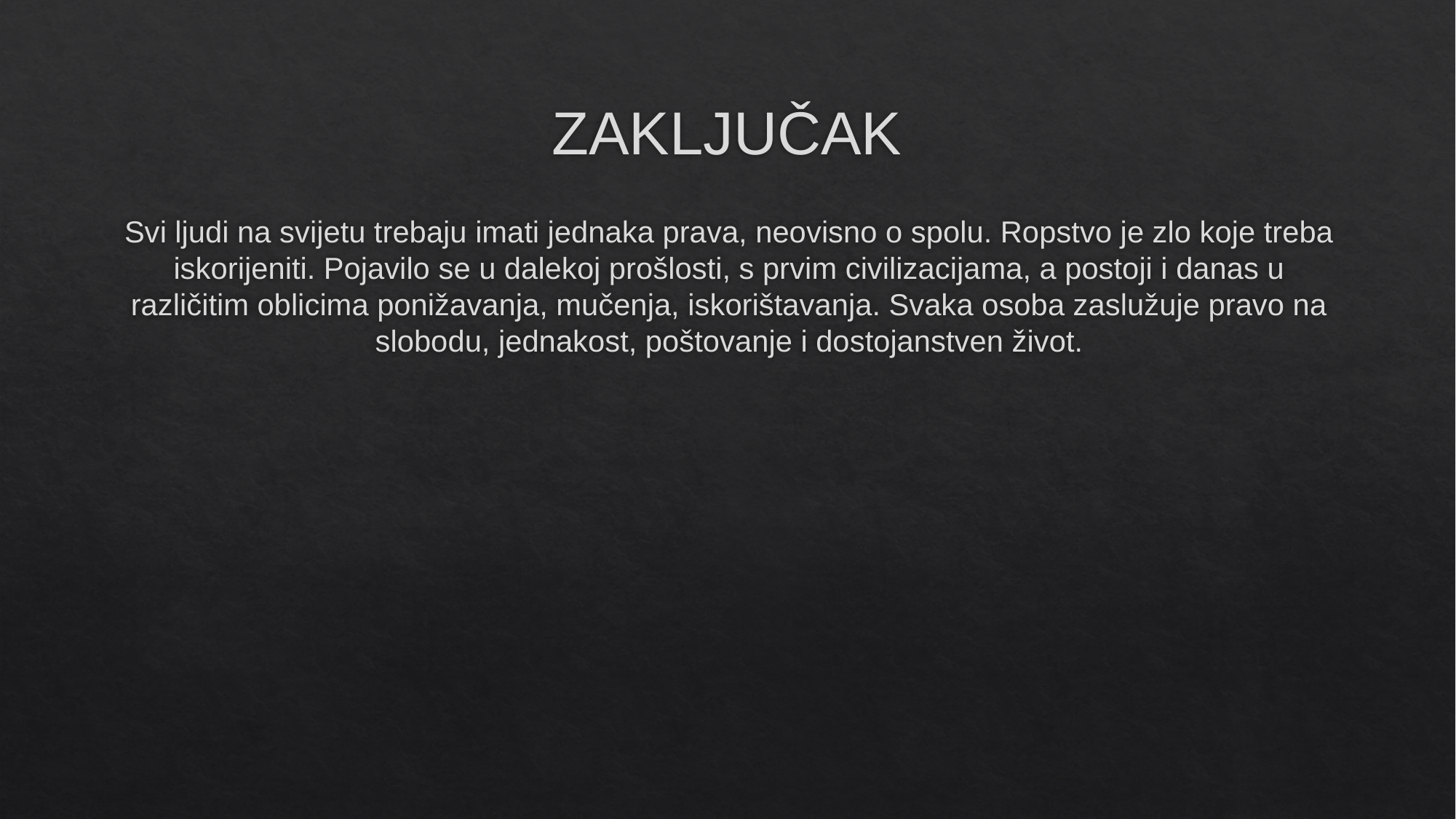

# ZAKLJUČAK
Svi ljudi na svijetu trebaju imati jednaka prava, neovisno o spolu. Ropstvo je zlo koje treba iskorijeniti. Pojavilo se u dalekoj prošlosti, s prvim civilizacijama, a postoji i danas u različitim oblicima ponižavanja, mučenja, iskorištavanja. Svaka osoba zaslužuje pravo na slobodu, jednakost, poštovanje i dostojanstven život.